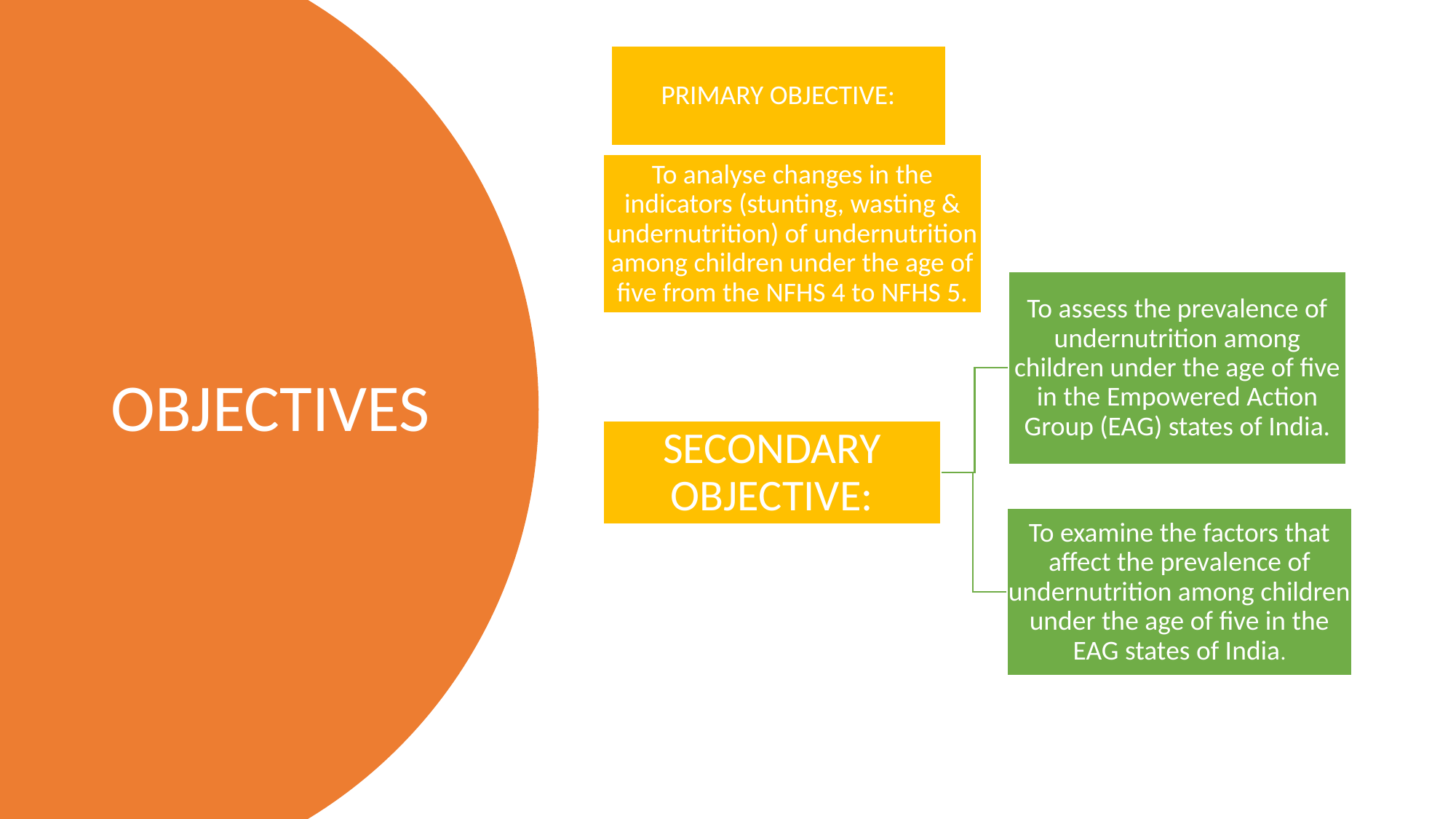

PRIMARY OBJECTIVE:
To analyse changes in the indicators (stunting, wasting & undernutrition) of undernutrition among children under the age of five from the NFHS 4 to NFHS 5.
SECONDARY OBJECTIVE:
To assess the prevalence of undernutrition among children under the age of five in the Empowered Action Group (EAG) states of India.
To examine the factors that affect the prevalence of undernutrition among children under the age of five in the EAG states of India.
# OBJECTIVES